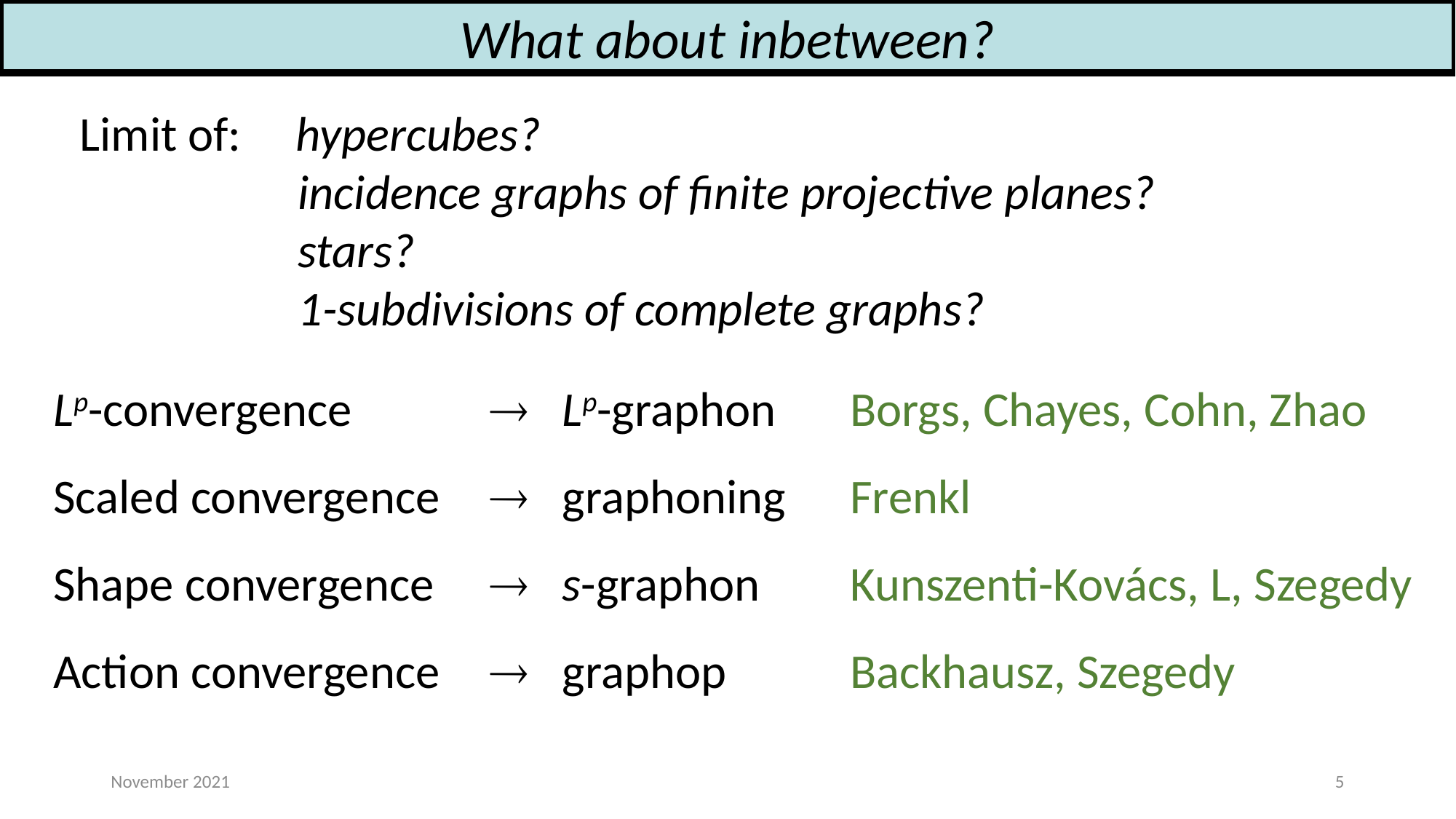

What about inbetween?
Limit of:     hypercubes?
		incidence graphs of finite projective planes?
		stars?
		1-subdivisions of complete graphs?
Lp-convergence		→   Lp-graphon	   Borgs, Chayes, Cohn, Zhao
Scaled convergence	→   graphoning 	   Frenkl
Shape convergence	→   s-graphon 	   Kunszenti-Kovács, L, Szegedy
Action convergence	→   graphop 	   Backhausz, Szegedy
November 2021
5